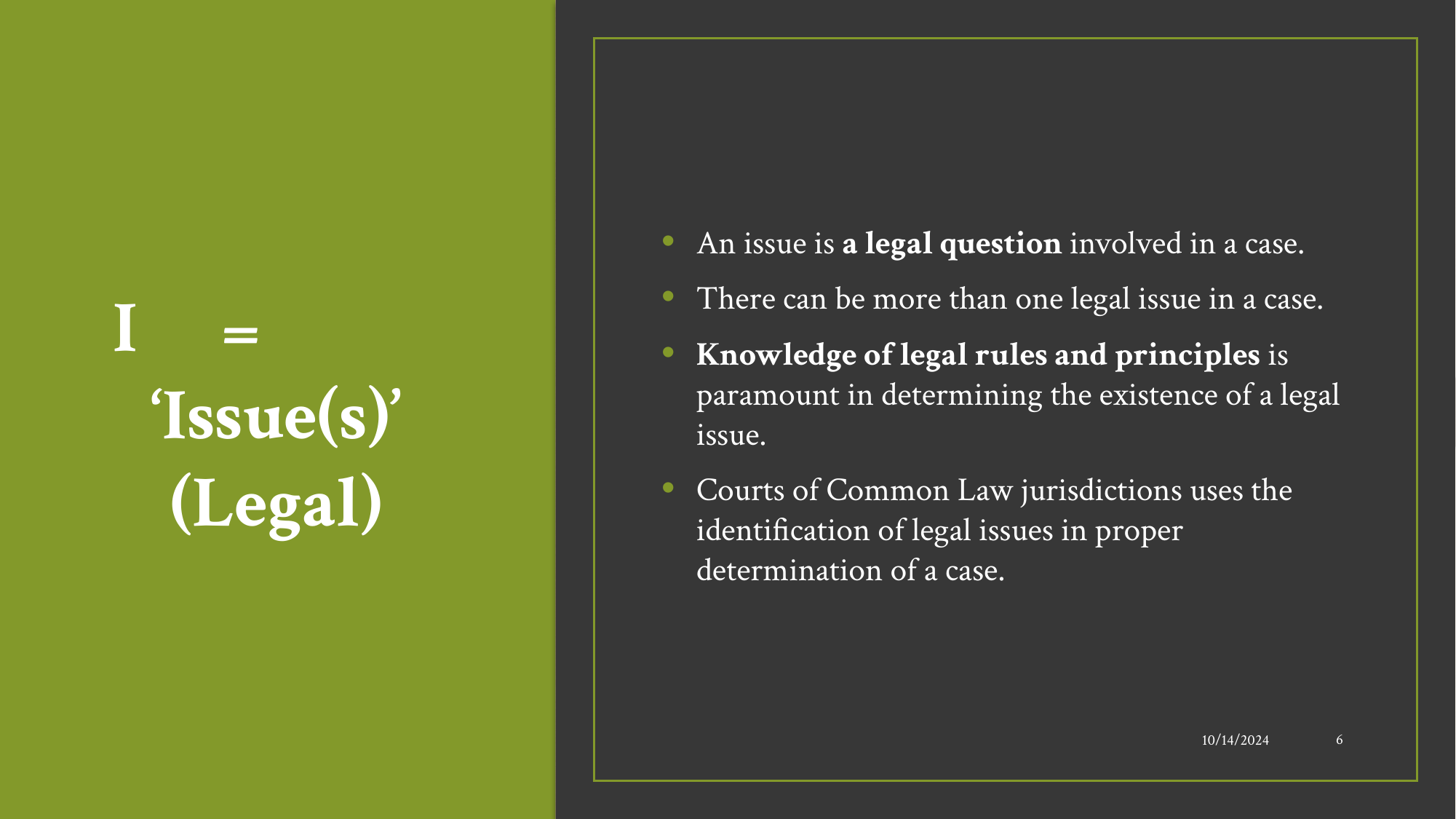

# I	=		‘Issue(s)’ (Legal)
An issue is a legal question involved in a case.
There can be more than one legal issue in a case.
Knowledge of legal rules and principles is paramount in determining the existence of a legal issue.
Courts of Common Law jurisdictions uses the identification of legal issues in proper determination of a case.
10/14/2024
6